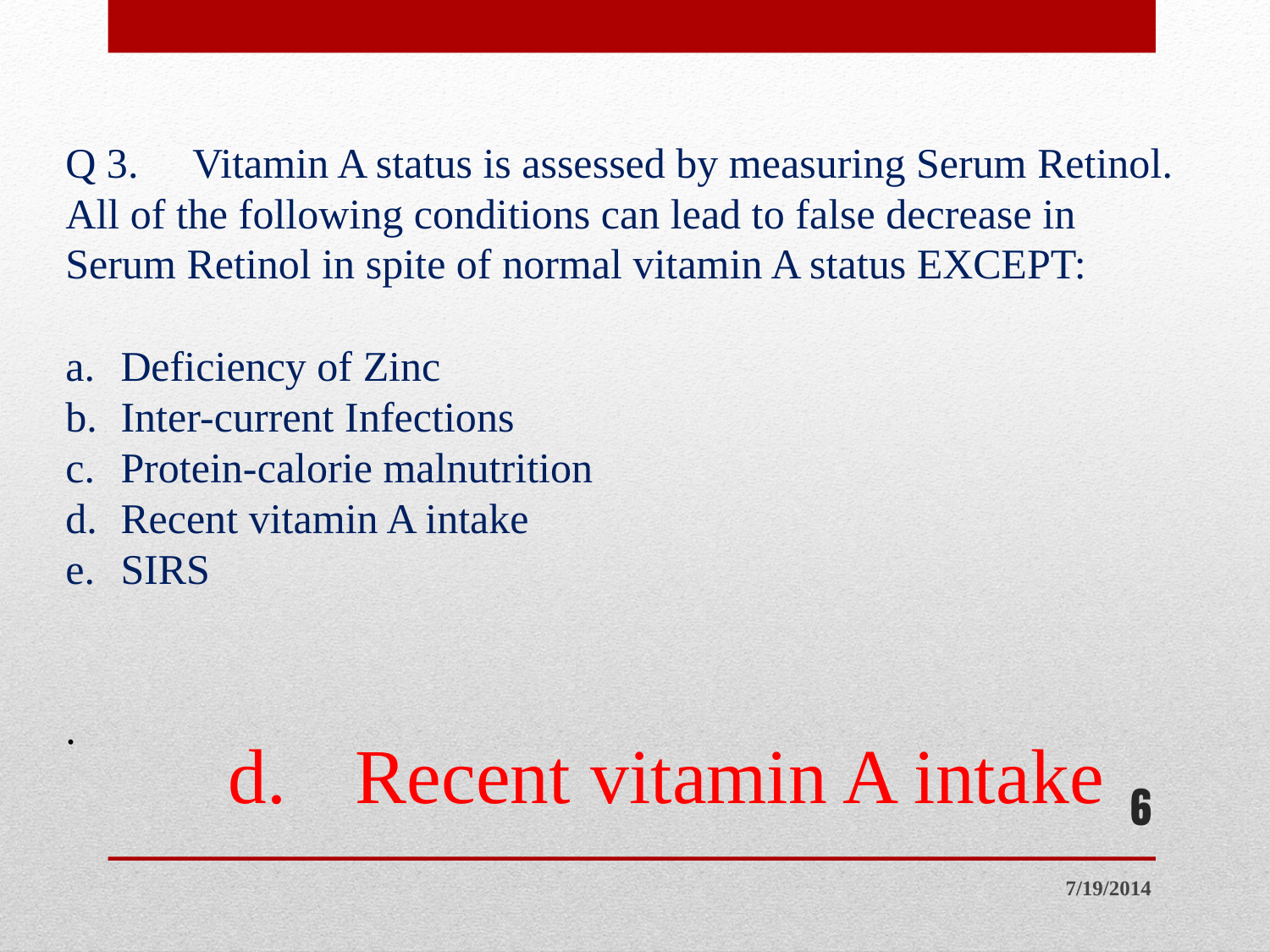

d.	Recent vitamin A intake
# Q 3.	Vitamin A status is assessed by measuring Serum Retinol. All of the following conditions can lead to false decrease in Serum Retinol in spite of normal vitamin A status EXCEPT: a.	Deficiency of Zinc b.	Inter-current Infections c.	Protein-calorie malnutrition d.	Recent vitamin A intake e.	SIRS .
6
7/19/2014